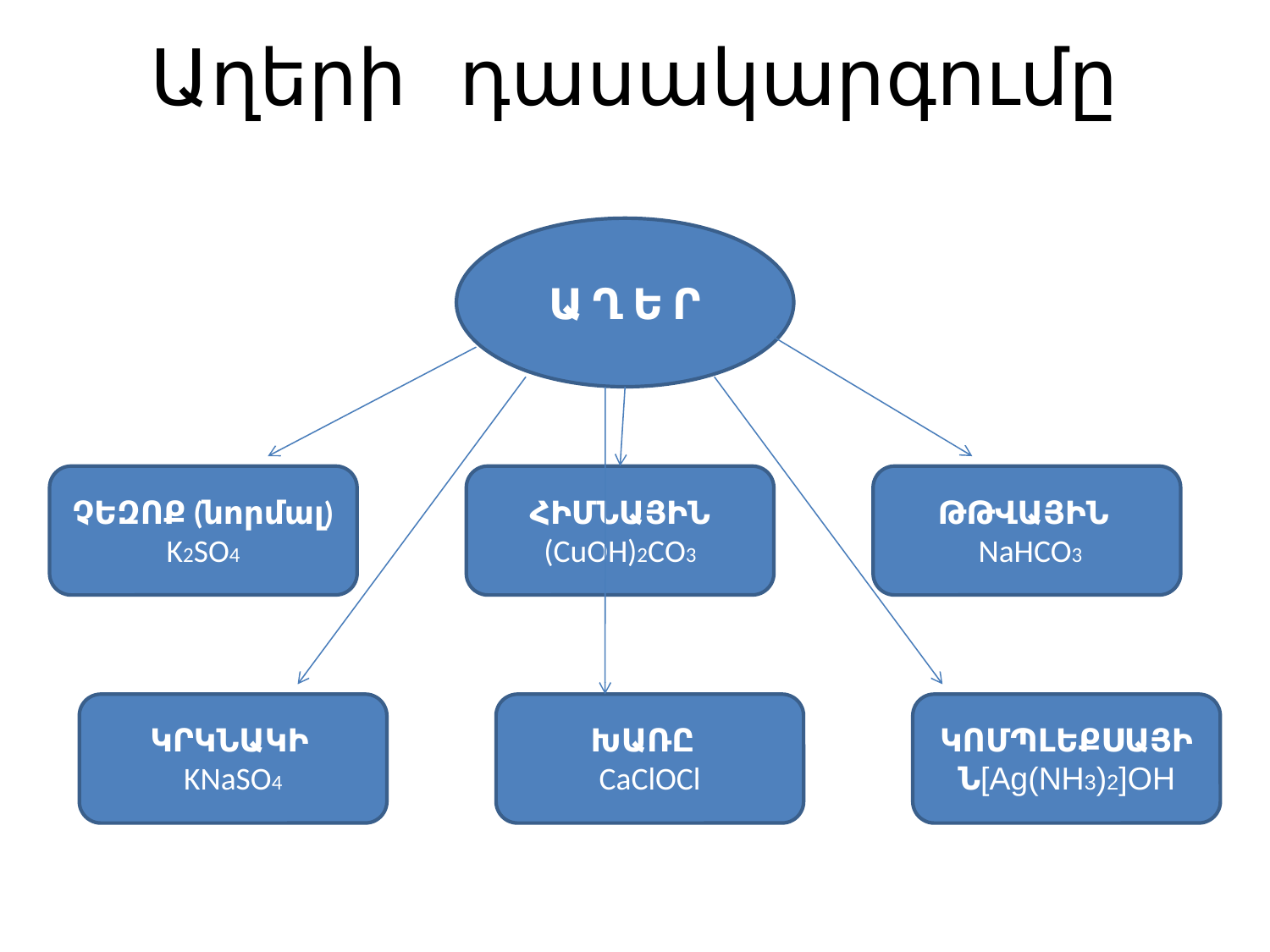

# Աղերի   դասակարգումը
Ա Ղ Ե Ր
ՉԵԶՈՔ (նորմալ) K2SO4
ՀԻՄՆԱՅԻՆ (CuOH)2CO3

ԹԹՎԱՅԻՆ
 NaHCO3

ԿՐԿՆԱԿԻ
KNaSO4

ԽԱՌԸ
CaClOCl

ԿՈՄՊԼԵՔՍԱՅԻՆ[Ag(NH3)2]OH